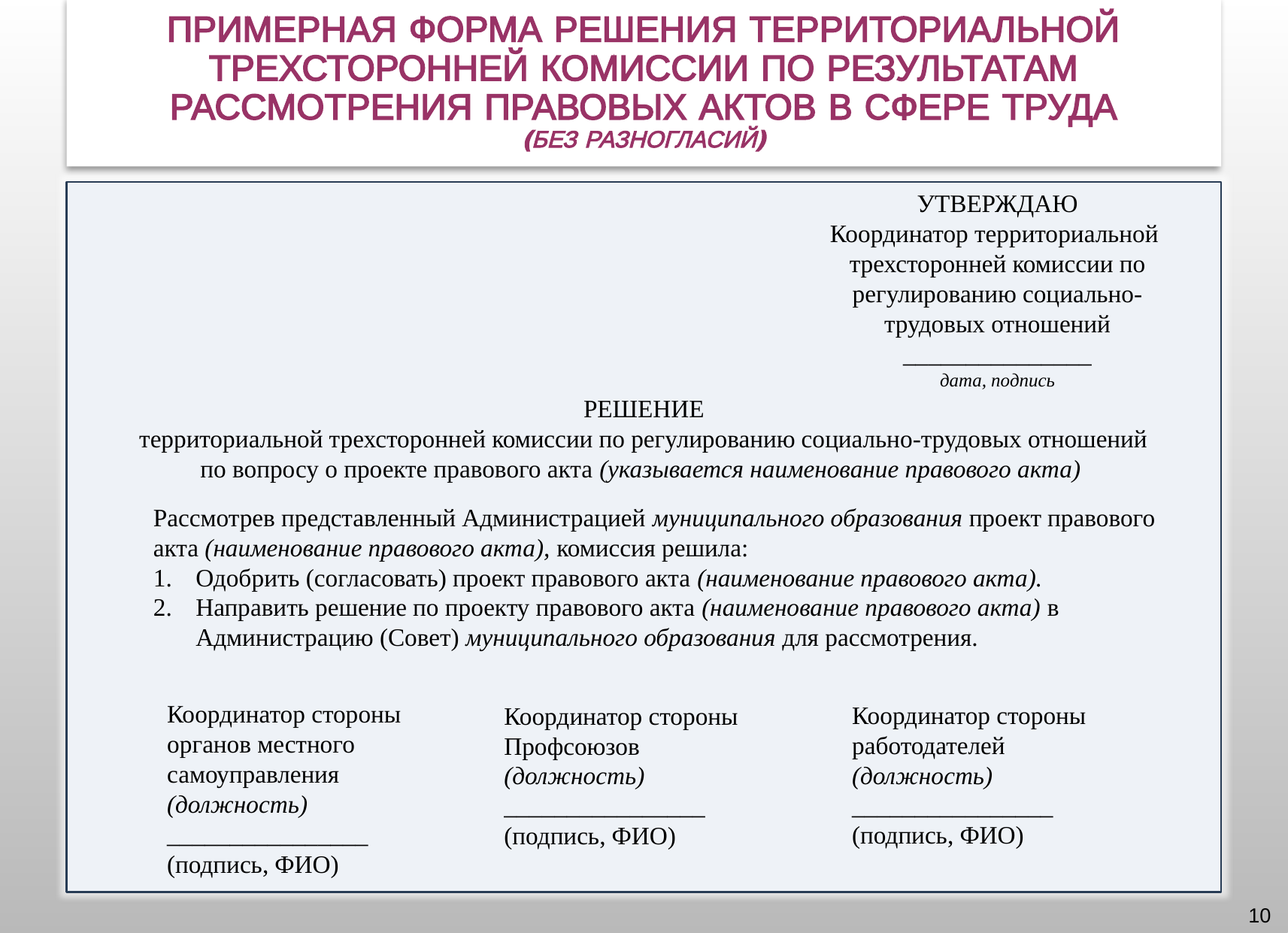

# ПРИМЕРНАЯ ФОРМА РЕШЕНИЯ ТЕРРИТОРИАЛЬНОЙ ТРЕХСТОРОННЕЙ КОМИССИИ ПО РЕЗУЛЬТАТАМ РАССМОТРЕНИЯ ПРАВОВЫХ АКТОВ В СФЕРЕ ТРУДА (без разногласий)

УТВЕРЖДАЮ
Координатор территориальной
трехсторонней комиссии по регулированию социально-трудовых отношений
_______________
дата, подпись
РЕШЕНИЕ
территориальной трехсторонней комиссии по регулированию социально-трудовых отношений по вопросу о проекте правового акта (указывается наименование правового акта)
Рассмотрев представленный Администрацией муниципального образования проект правового акта (наименование правового акта), комиссия решила:
Одобрить (согласовать) проект правового акта (наименование правового акта).
Направить решение по проекту правового акта (наименование правового акта) в Администрацию (Совет) муниципального образования для рассмотрения.
Координатор стороны органов местного самоуправления
(должность)
________________
(подпись, ФИО)
Координатор стороны
работодателей
(должность)
________________
(подпись, ФИО)
Координатор стороны
Профсоюзов
(должность)
________________
(подпись, ФИО)
10